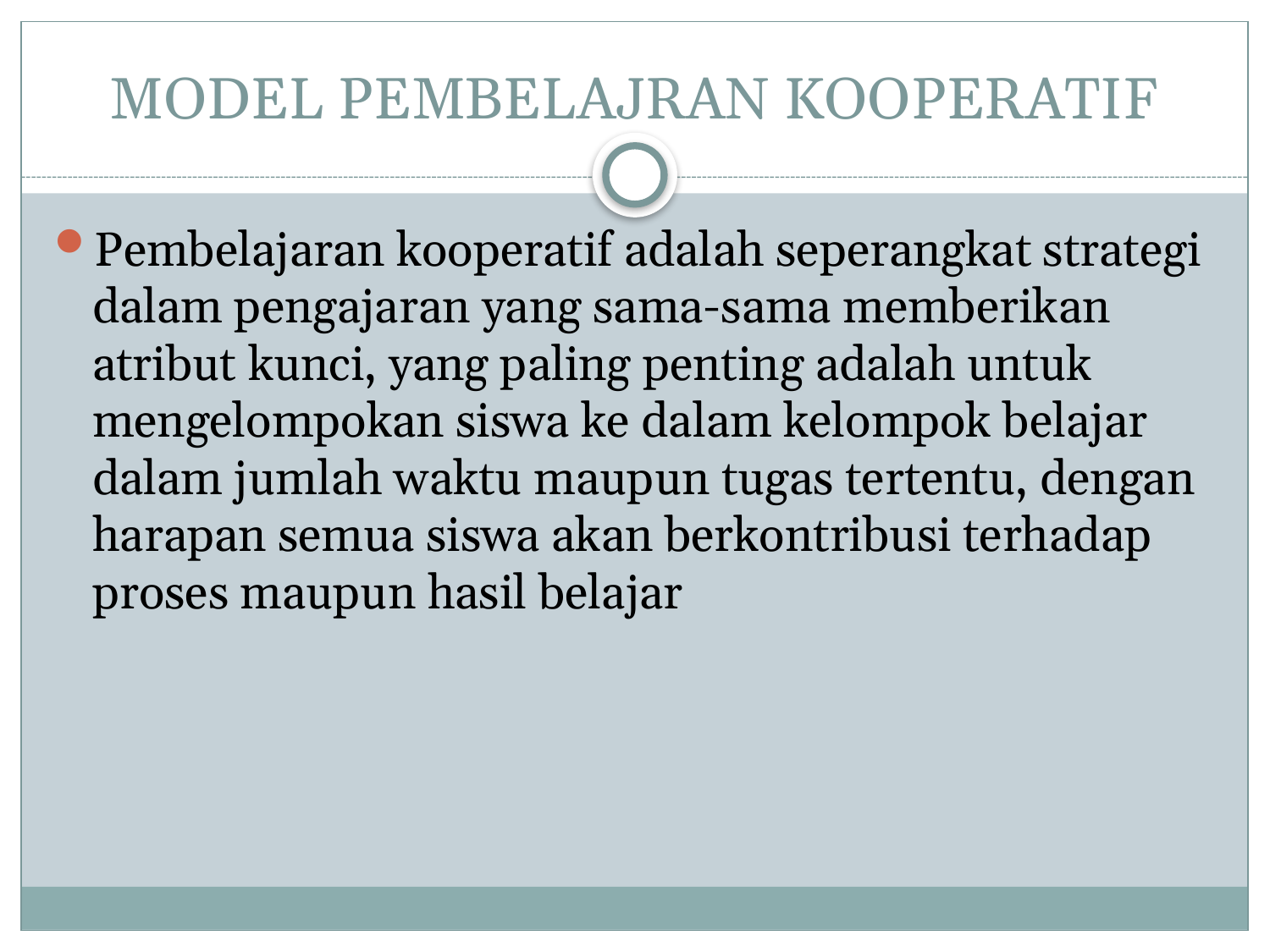

# MODEL PEMBELAJRAN KOOPERATIF
Pembelajaran kooperatif adalah seperangkat strategi dalam pengajaran yang sama-sama memberikan atribut kunci, yang paling penting adalah untuk mengelompokan siswa ke dalam kelompok belajar dalam jumlah waktu maupun tugas tertentu, dengan harapan semua siswa akan berkontribusi terhadap proses maupun hasil belajar